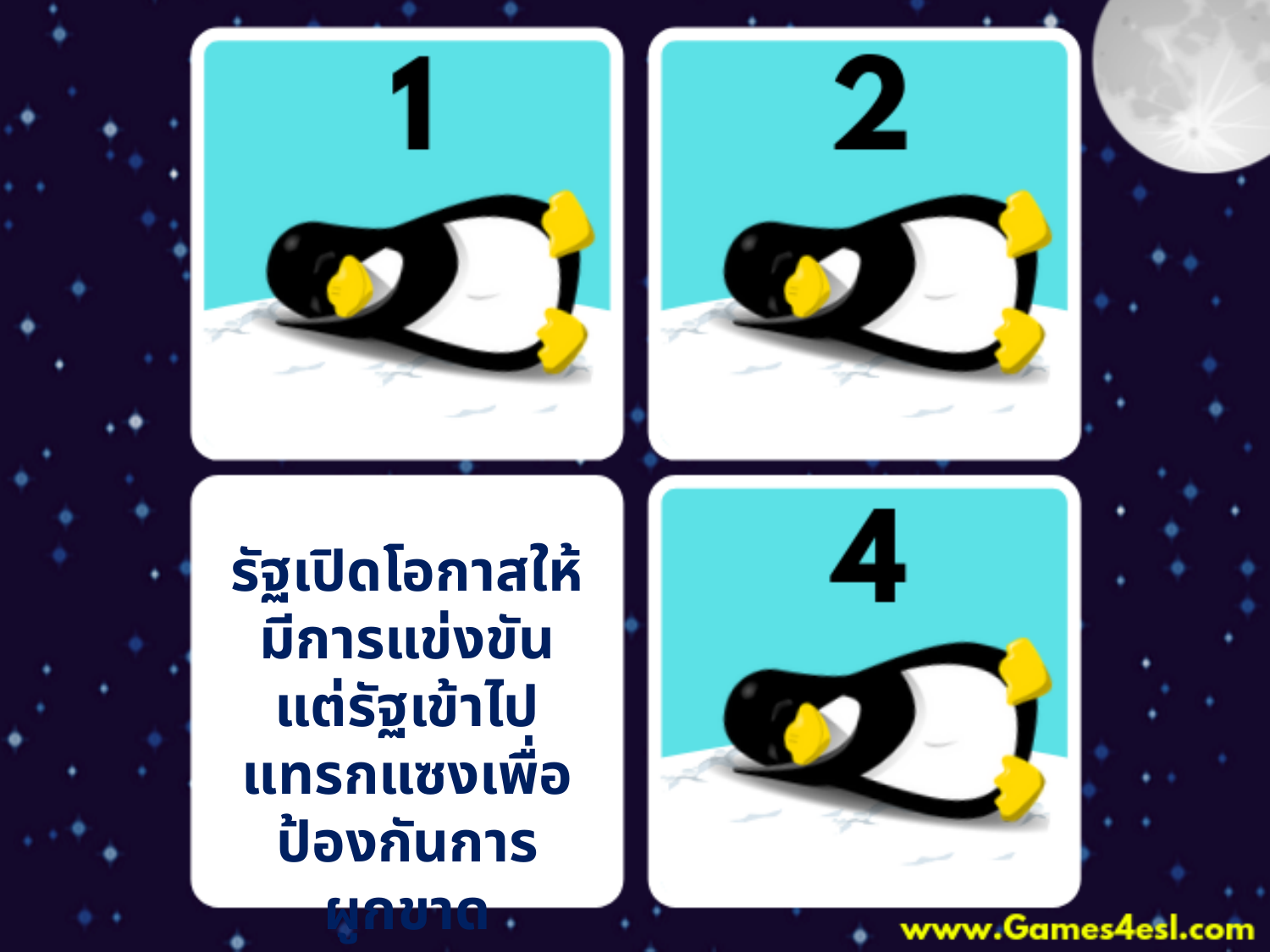

รัฐเปิดโอกาสให้มีการแข่งขัน แต่รัฐเข้าไปแทรกแซงเพื่อป้องกันการผูกขาด